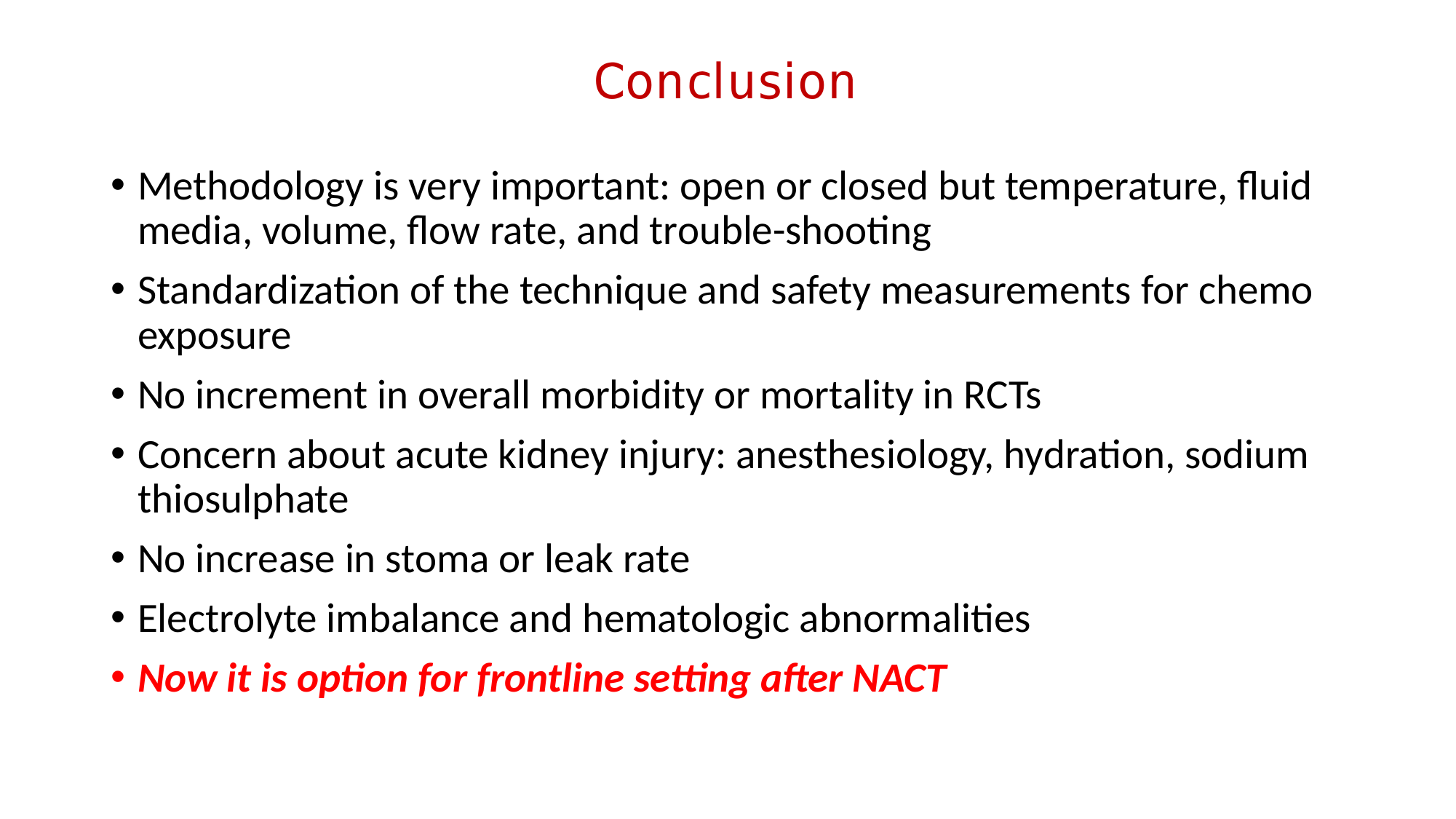

# Conclusion
Methodology is very important: open or closed but temperature, fluid media, volume, flow rate, and trouble-shooting
Standardization of the technique and safety measurements for chemo exposure
No increment in overall morbidity or mortality in RCTs
Concern about acute kidney injury: anesthesiology, hydration, sodium thiosulphate
No increase in stoma or leak rate
Electrolyte imbalance and hematologic abnormalities
Now it is option for frontline setting after NACT